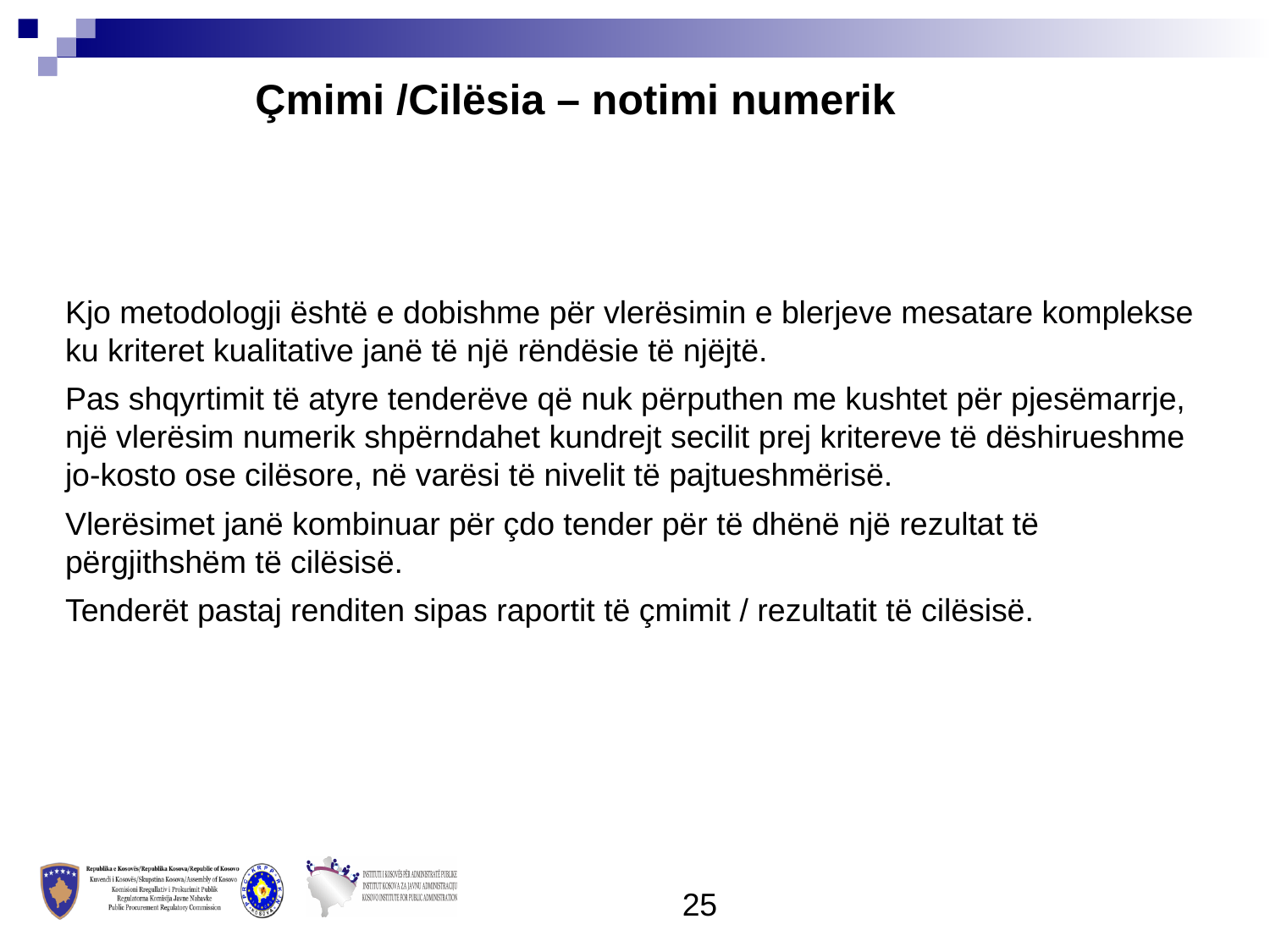

Çmimi /Cilësia – notimi numerik
Kjo metodologji është e dobishme për vlerësimin e blerjeve mesatare komplekse ku kriteret kualitative janë të një rëndësie të njëjtë.
Pas shqyrtimit të atyre tenderëve që nuk përputhen me kushtet për pjesëmarrje, një vlerësim numerik shpërndahet kundrejt secilit prej kritereve të dëshirueshme jo-kosto ose cilësore, në varësi të nivelit të pajtueshmërisë.
Vlerësimet janë kombinuar për çdo tender për të dhënë një rezultat të përgjithshëm të cilësisë.
Tenderët pastaj renditen sipas raportit të çmimit / rezultatit të cilësisë.